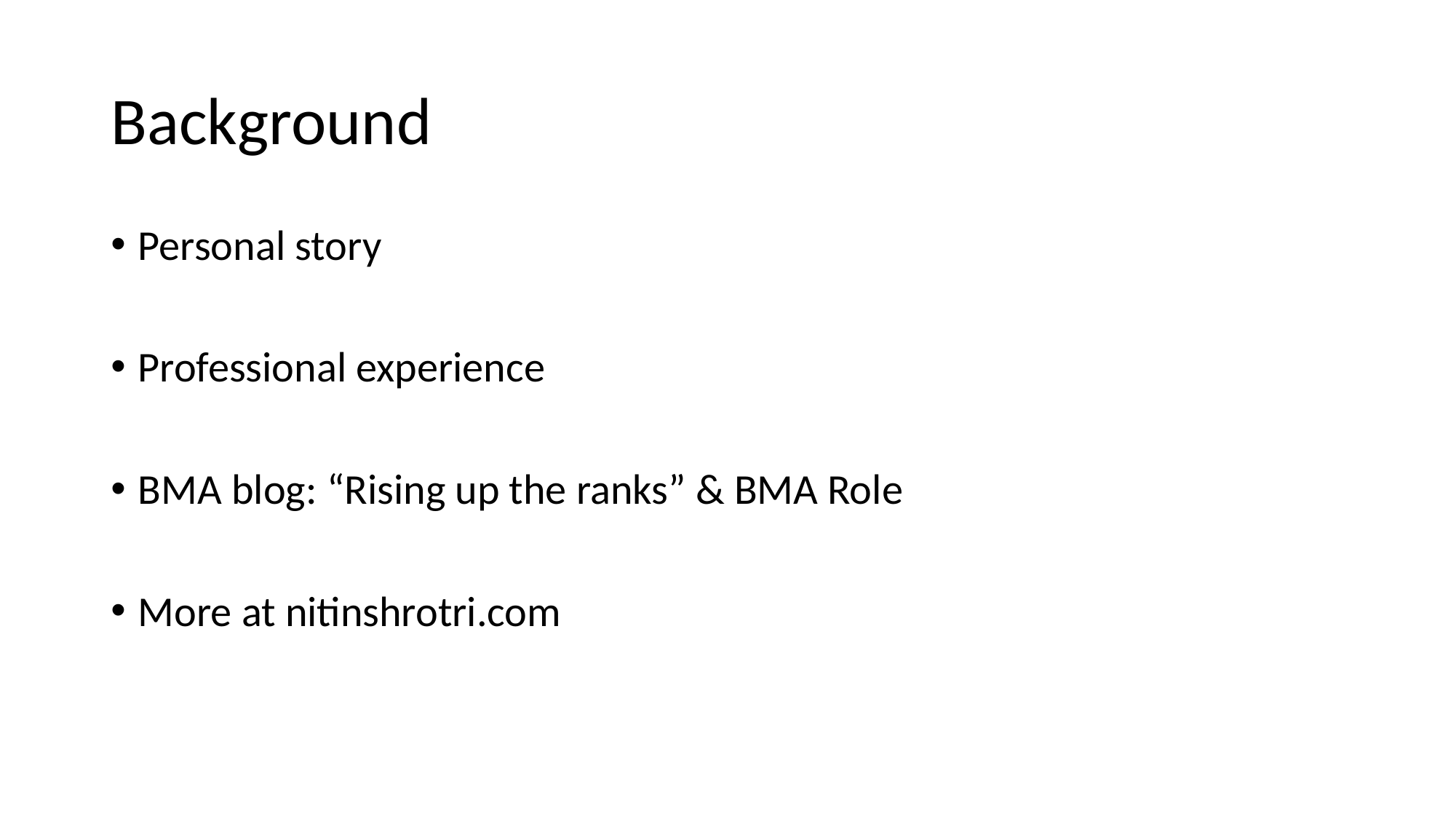

# Background
Personal story

Professional experience

BMA blog: “Rising up the ranks” & BMA Role

More at nitinshrotri.com